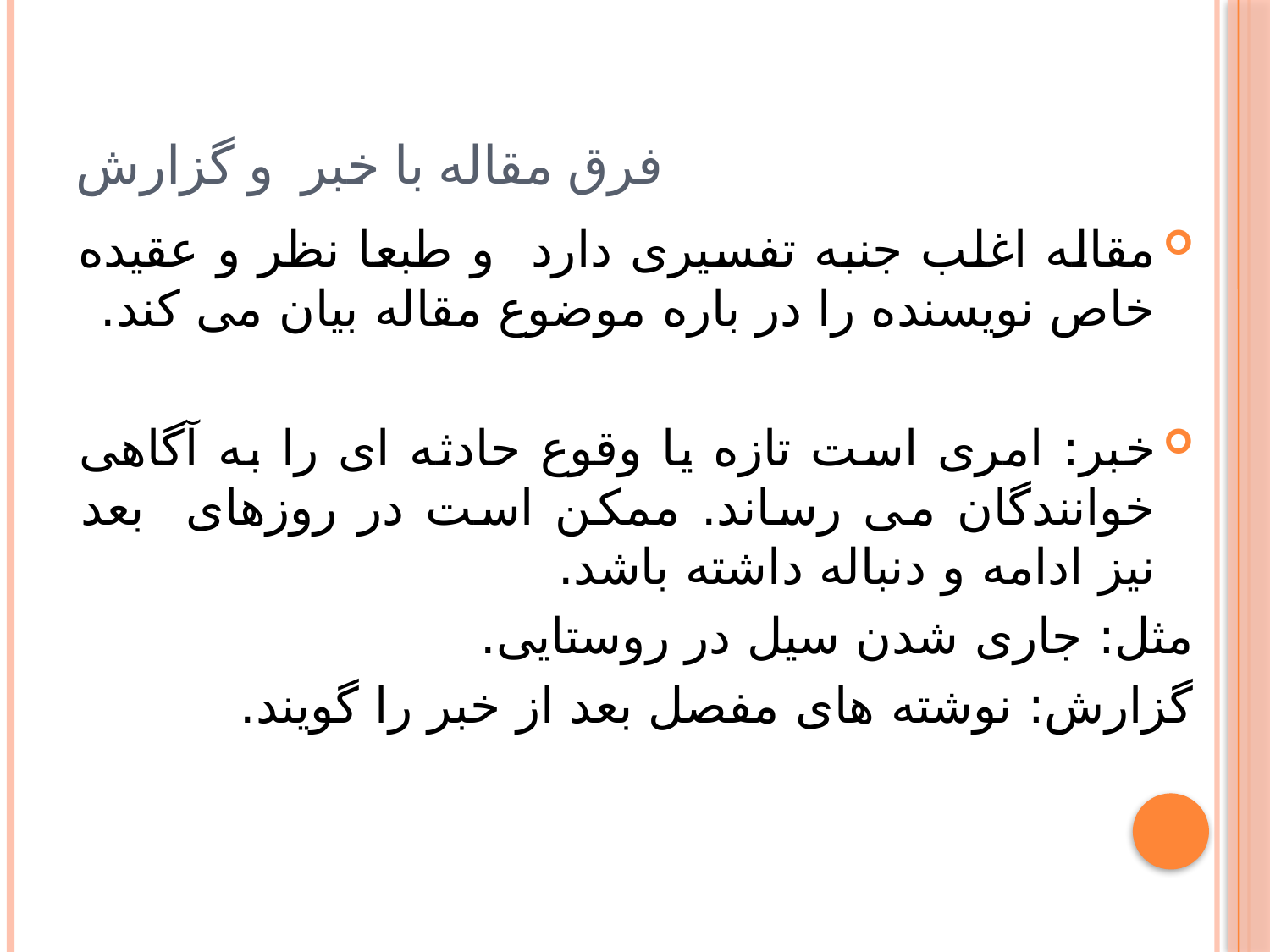

# فرق مقاله با خبر  و گزارش
مقاله اغلب جنبه تفسیری دارد  و طبعا نظر و عقیده خاص نویسنده را در باره موضوع مقاله بیان می کند.

خبر: امری است تازه یا وقوع حادثه ای را به آگاهی خوانندگان می رساند. ممکن است در روزهای  بعد نیز ادامه و دنباله داشته باشد.
مثل: جاری شدن سیل در روستایی.
گزارش: نوشته های مفصل بعد از خبر را گویند.